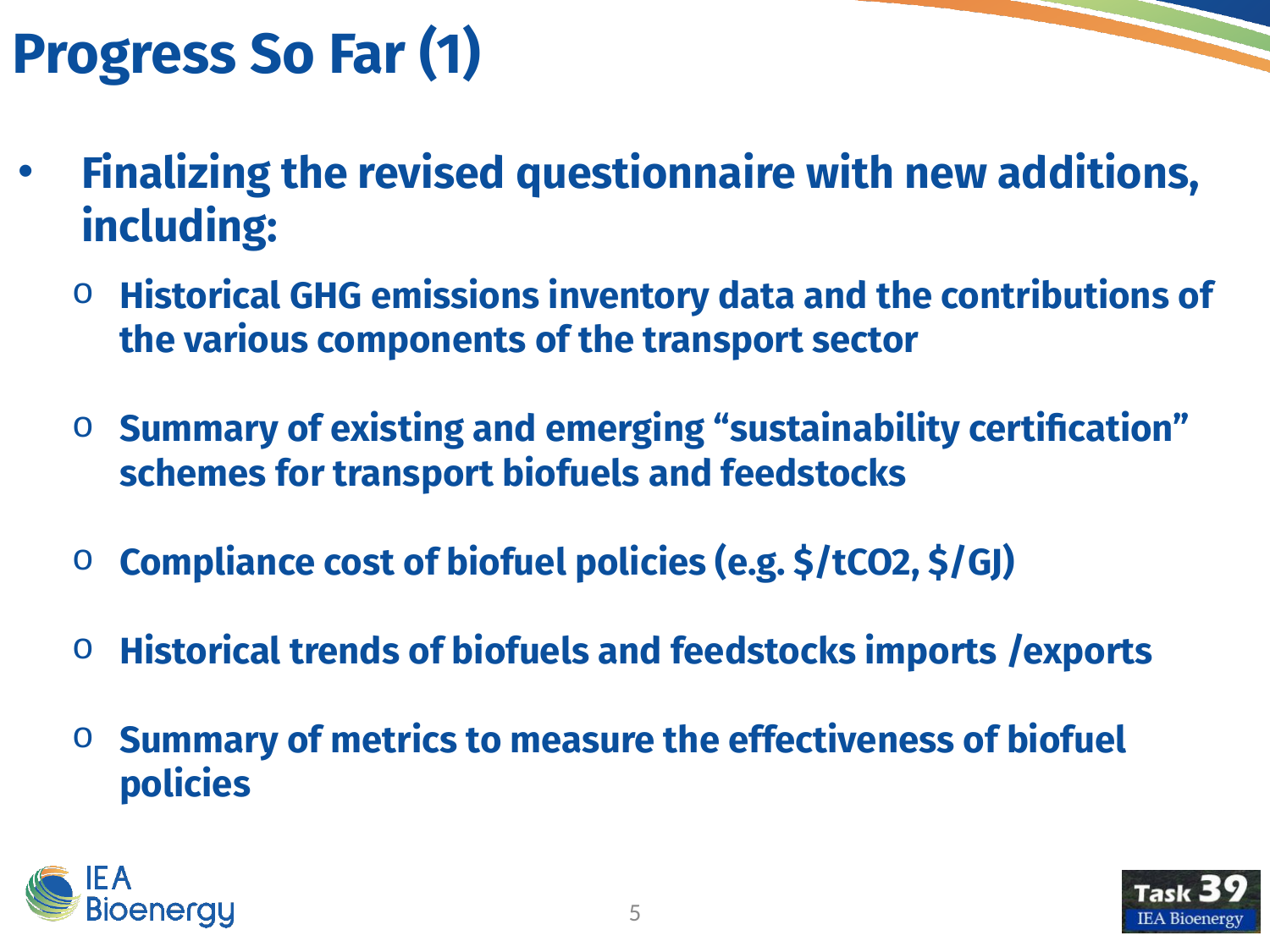

Progress So Far (1)

Finalizing the revised questionnaire with new additions, including:

Historical GHG emissions inventory data and the contributions of the various components of the transport sector

Summary of existing and emerging “sustainability certification” schemes for transport biofuels and feedstocks

Compliance cost of biofuel policies (e.g. $/tCO2, $/GJ)

Historical trends of biofuels and feedstocks imports /exports

Summary of metrics to measure the effectiveness of biofuel policies